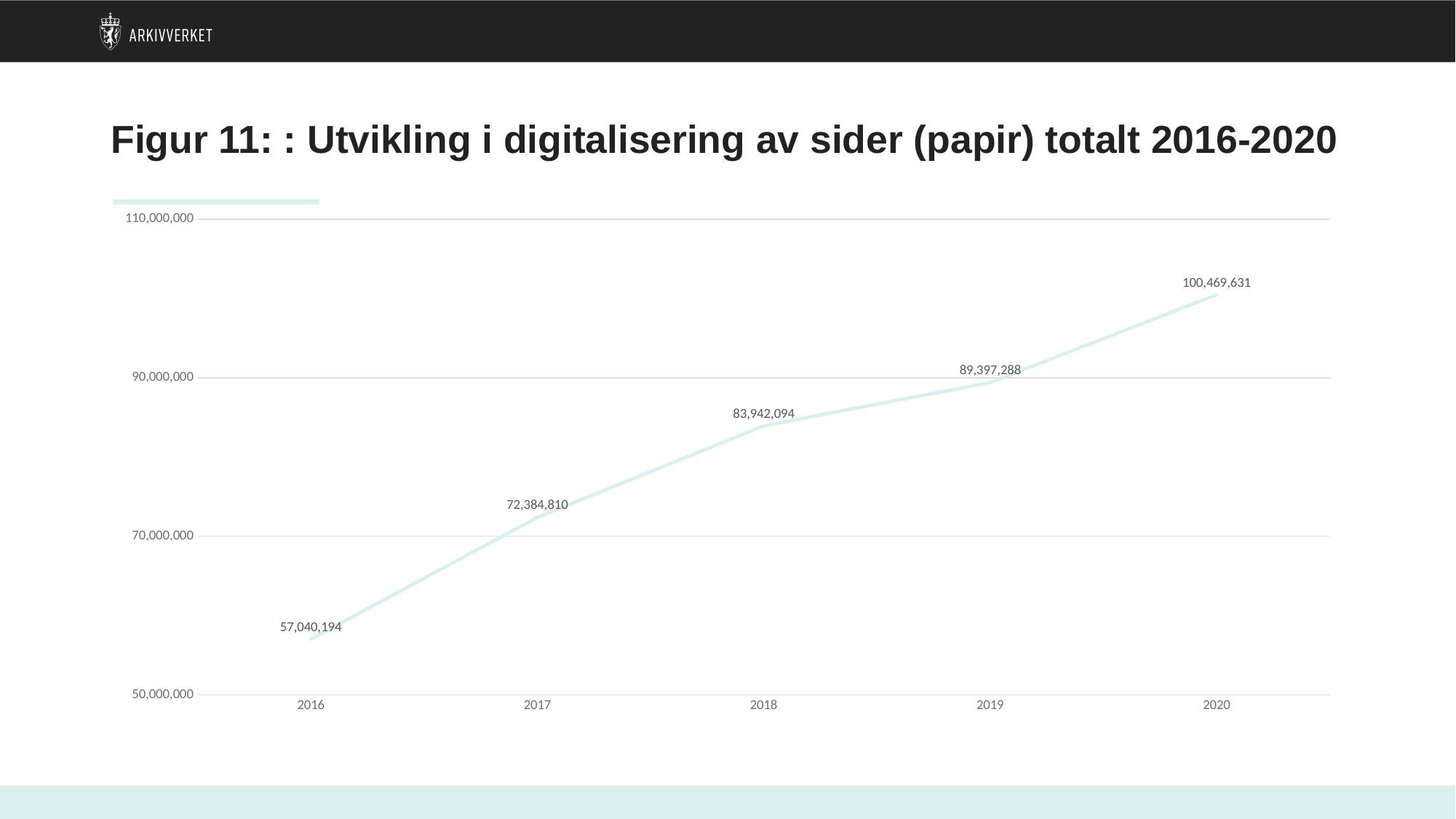

# Figur 11: : Utvikling i digitalisering av sider (papir) totalt 2016-2020

### Chart

| Category |  |
|---|---|
| 2016 | 57040194.0 |
| 2017 | 72384810.0 |
| 2018 | 83942094.0 |
| 2019 | 89397288.0 |
| 2020 | 100469631.0 |